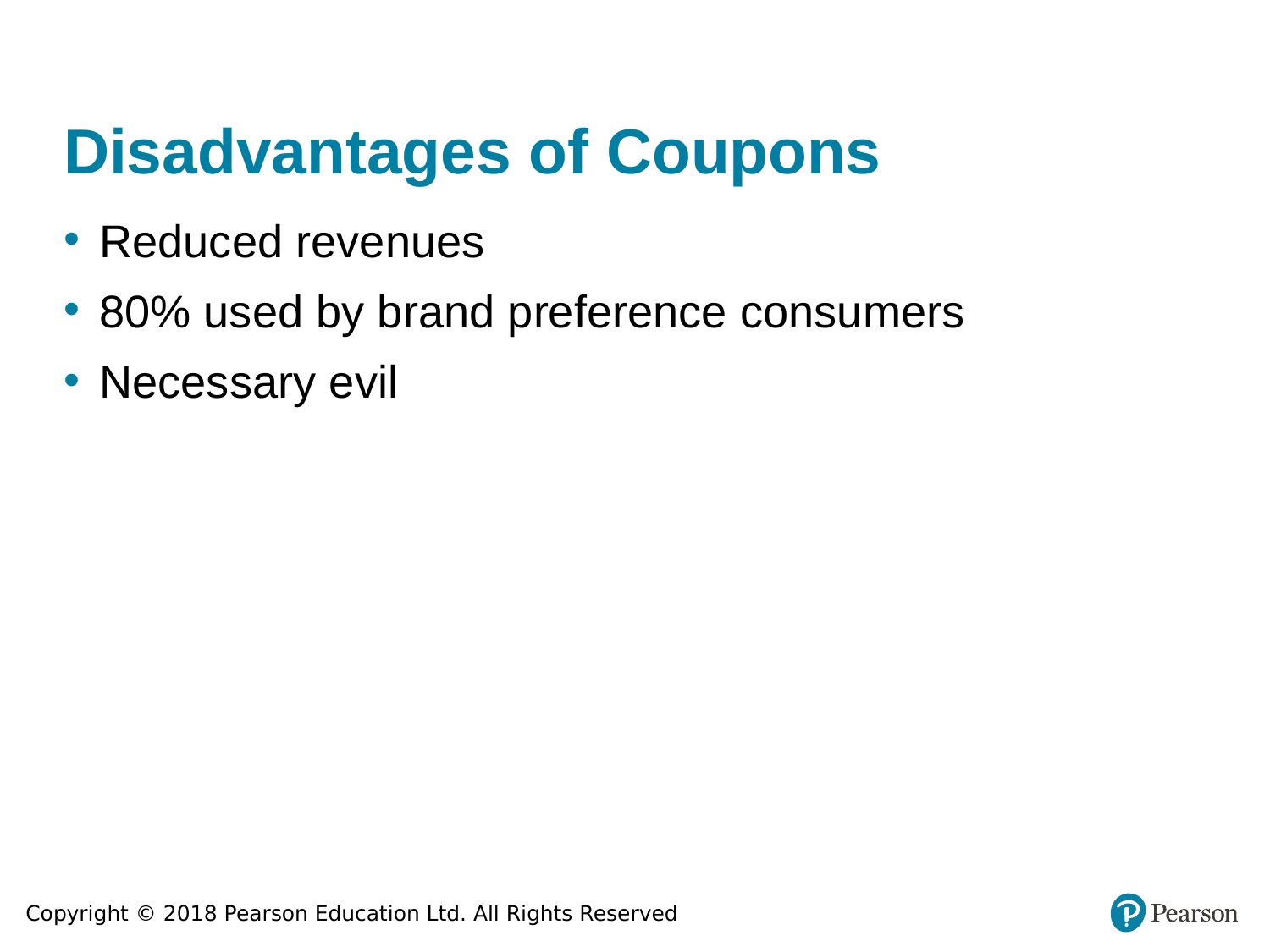

# Disadvantages of Coupons
Reduced revenues
80% used by brand preference consumers
Necessary evil